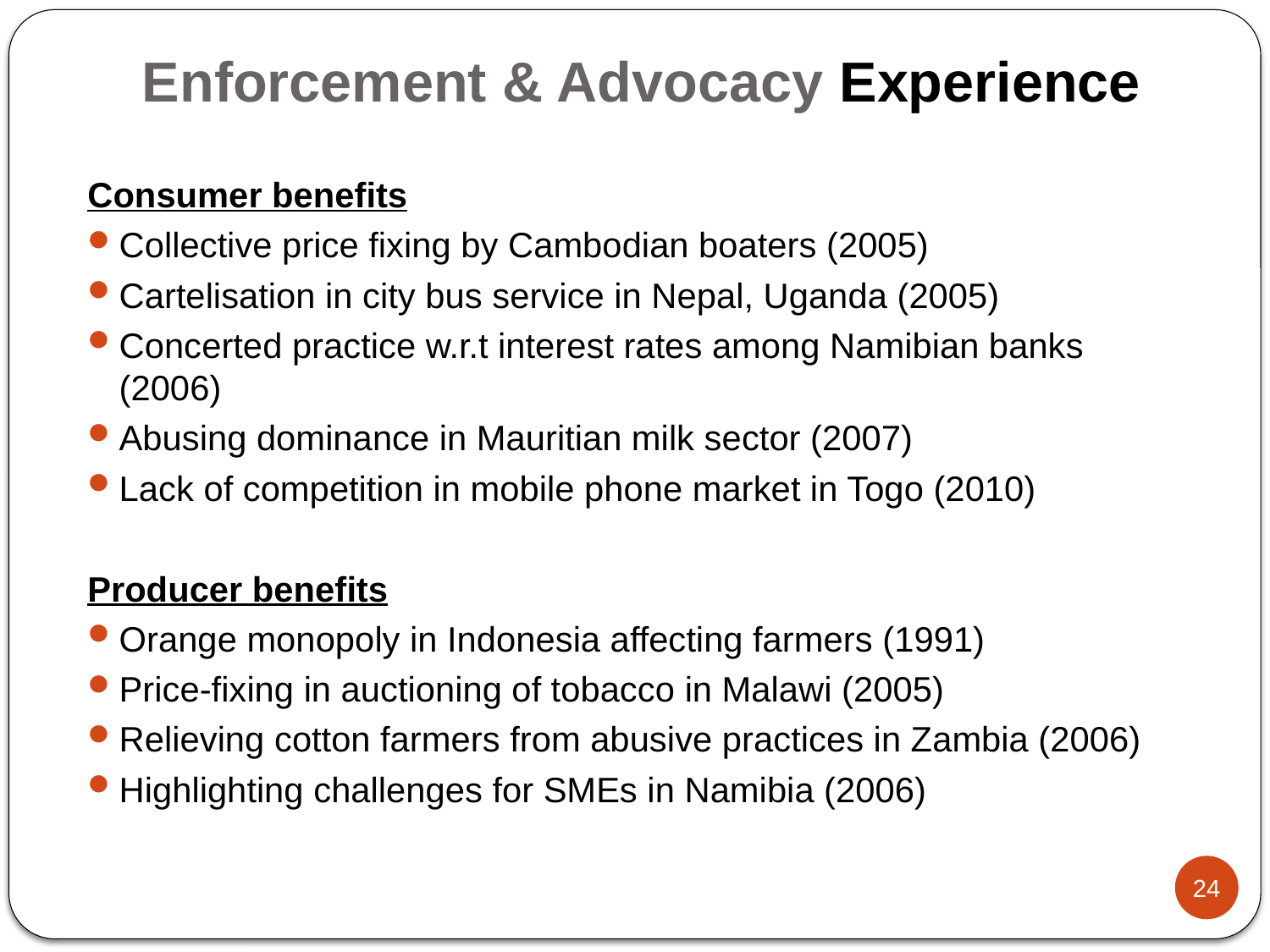

# Enforcement & Advocacy Experience
Consumer benefits
Collective price fixing by Cambodian boaters (2005)
Cartelisation in city bus service in Nepal, Uganda (2005)
Concerted practice w.r.t interest rates among Namibian banks (2006)
Abusing dominance in Mauritian milk sector (2007)
Lack of competition in mobile phone market in Togo (2010)

Producer benefits
Orange monopoly in Indonesia affecting farmers (1991)
Price-fixing in auctioning of tobacco in Malawi (2005)
Relieving cotton farmers from abusive practices in Zambia (2006)
Highlighting challenges for SMEs in Namibia (2006)
24